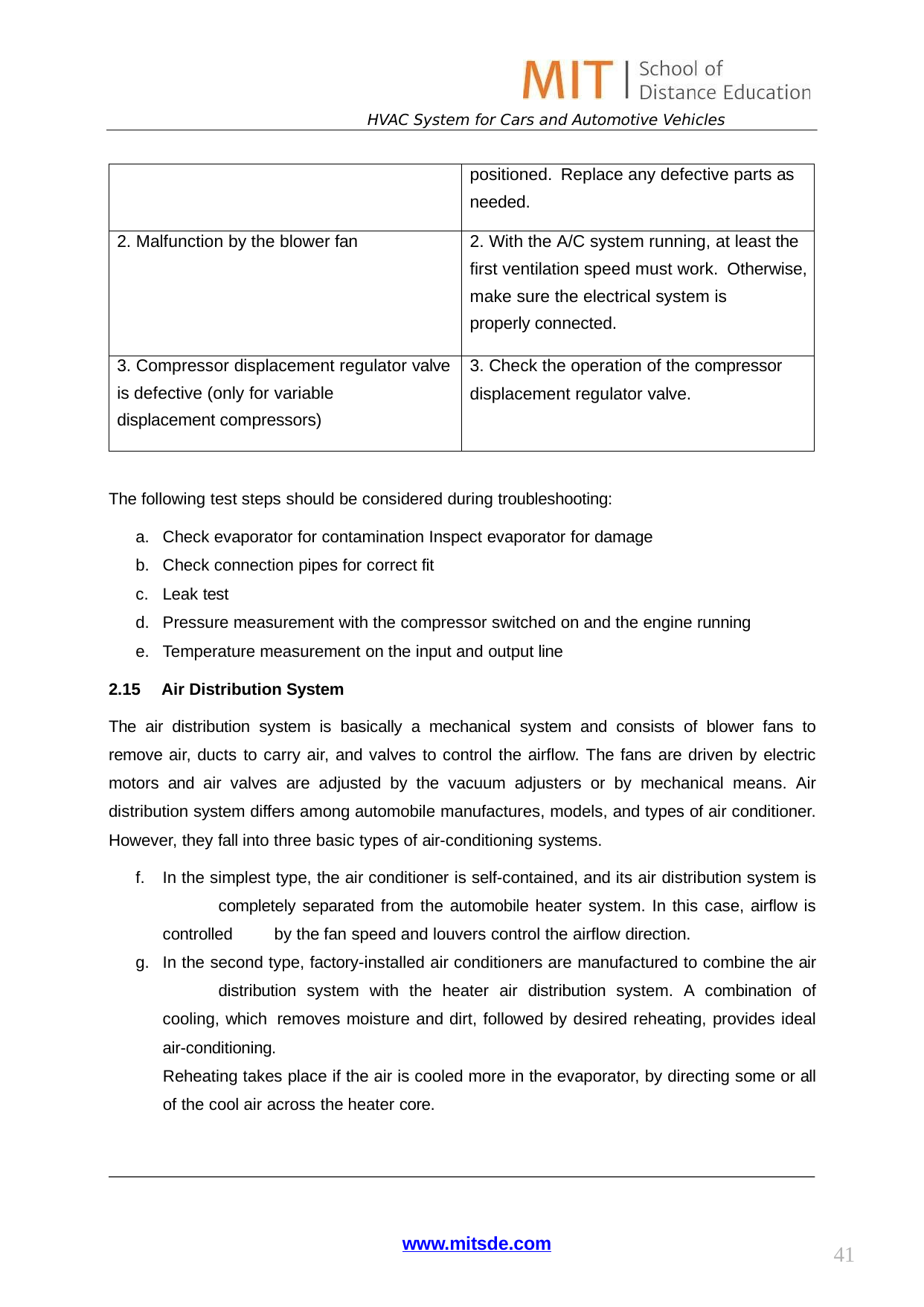

HVAC System for Cars and Automotive Vehicles

|  | positioned. Replace any defective parts as needed. |
| --- | --- |
| 2. Malfunction by the blower fan | 2. With the A/C system running, at least the first ventilation speed must work. Otherwise, make sure the electrical system is properly connected. |
| 3. Compressor displacement regulator valve is defective (only for variable displacement compressors) | 3. Check the operation of the compressor displacement regulator valve. |
The following test steps should be considered during troubleshooting:
Check evaporator for contamination Inspect evaporator for damage
Check connection pipes for correct fit
Leak test
Pressure measurement with the compressor switched on and the engine running
Temperature measurement on the input and output line
2.15  Air Distribution System
The air distribution system is basically a mechanical system and consists of blower fans to remove air, ducts to carry air, and valves to control the airflow. The fans are driven by electric motors and air valves are adjusted by the vacuum adjusters or by mechanical means. Air distribution system differs among automobile manufactures, models, and types of air conditioner. However, they fall into three basic types of air-conditioning systems.
In the simplest type, the air conditioner is self-contained, and its air distribution system is 	completely separated from the automobile heater system. In this case, airflow is controlled 	by the fan speed and louvers control the airflow direction.
In the second type, factory-installed air conditioners are manufactured to combine the air 	distribution system with the heater air distribution system. A combination of cooling, which 	removes moisture and dirt, followed by desired reheating, provides ideal air-conditioning.
Reheating takes place if the air is cooled more in the evaporator, by directing some or all of the cool air across the heater core.

www.mitsde.com
41